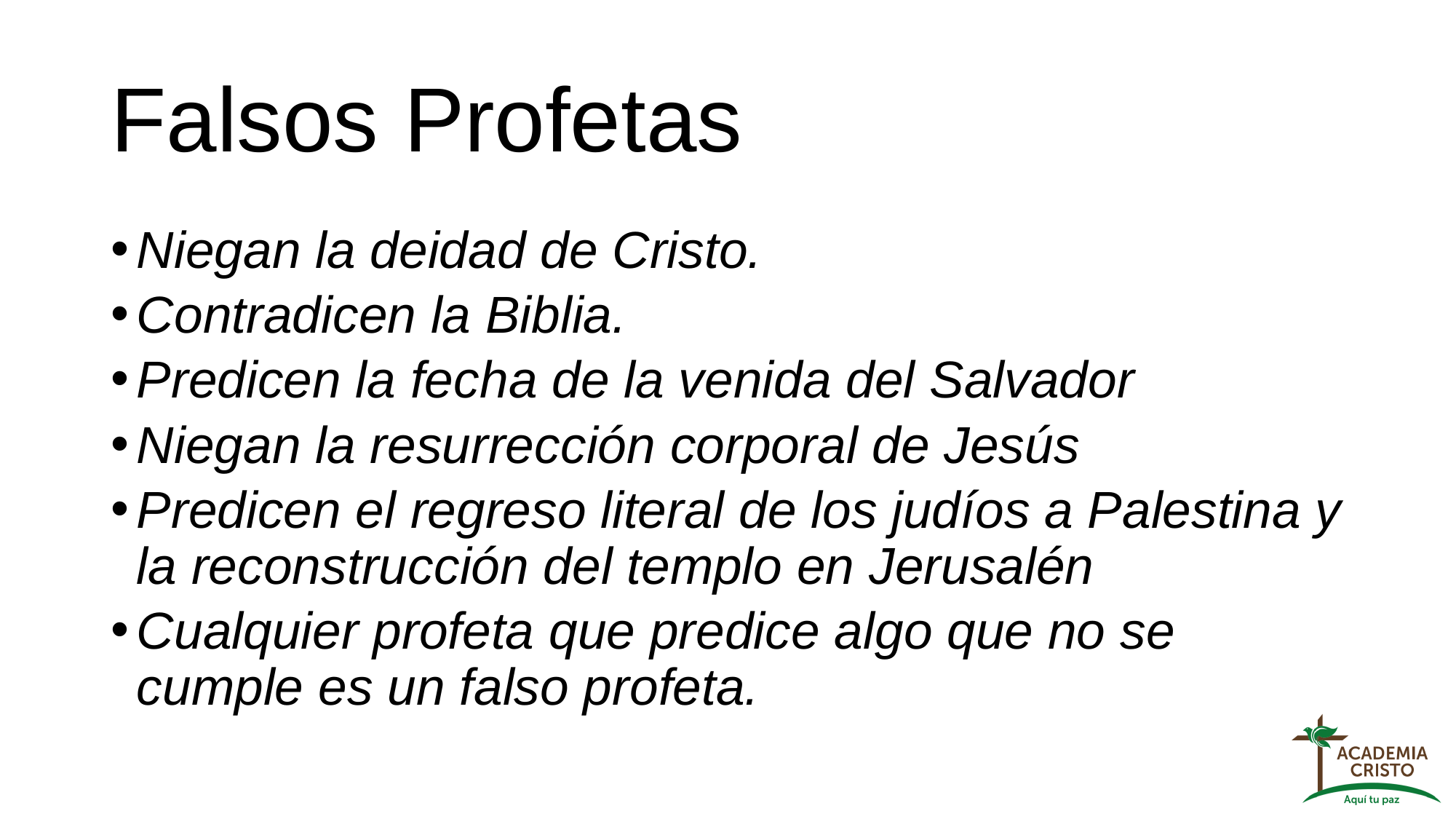

# Falsos Profetas
Niegan la deidad de Cristo.
Contradicen la Biblia.
Predicen la fecha de la venida del Salvador
Niegan la resurrección corporal de Jesús
Predicen el regreso literal de los judíos a Palestina y la reconstrucción del templo en Jerusalén
Cualquier profeta que predice algo que no se cumple es un falso profeta.